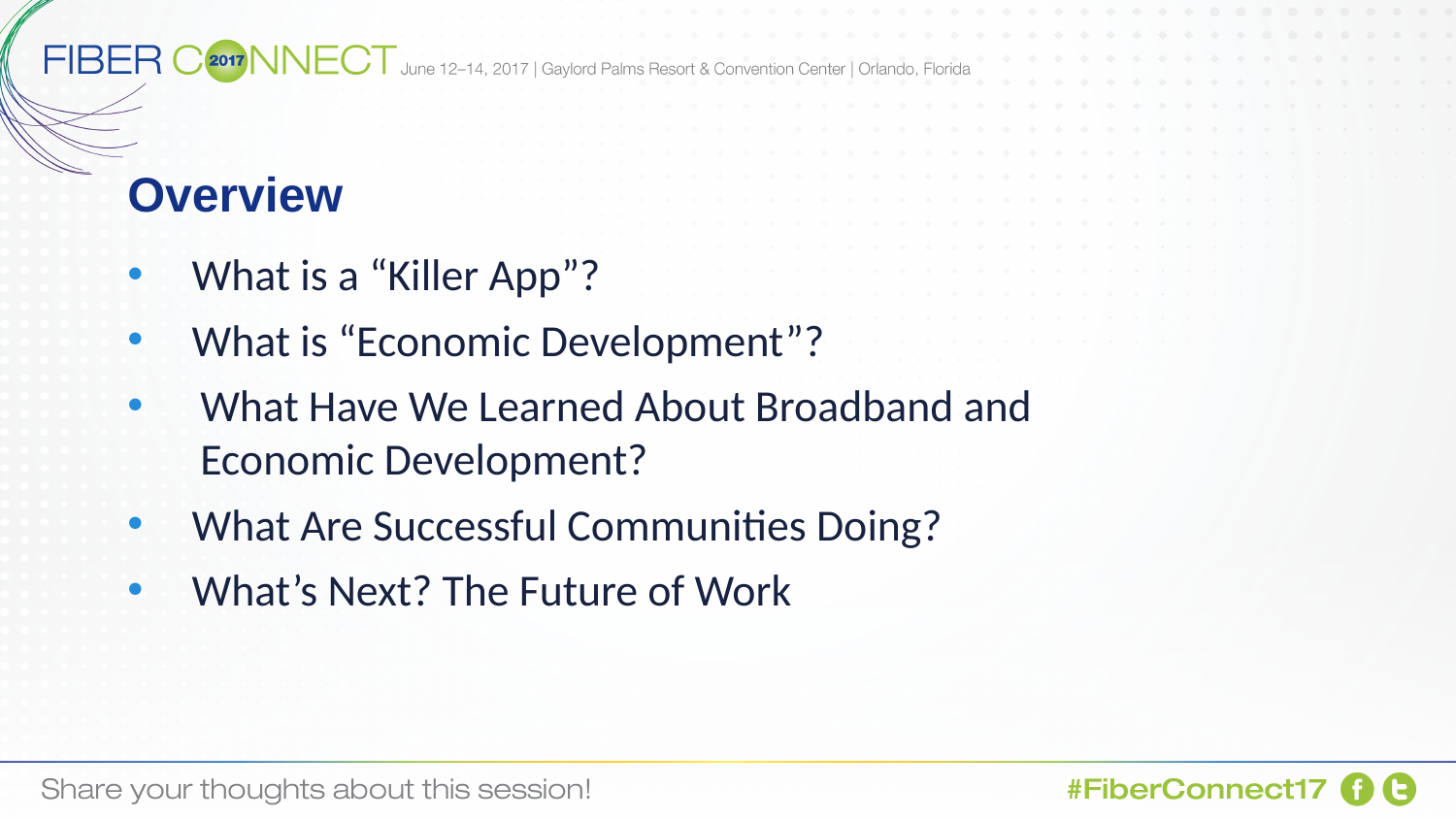

# Overview
 What is a “Killer App”?
 What is “Economic Development”?
What Have We Learned About Broadband and
Economic Development?
 What Are Successful Communities Doing?
 What’s Next? The Future of Work